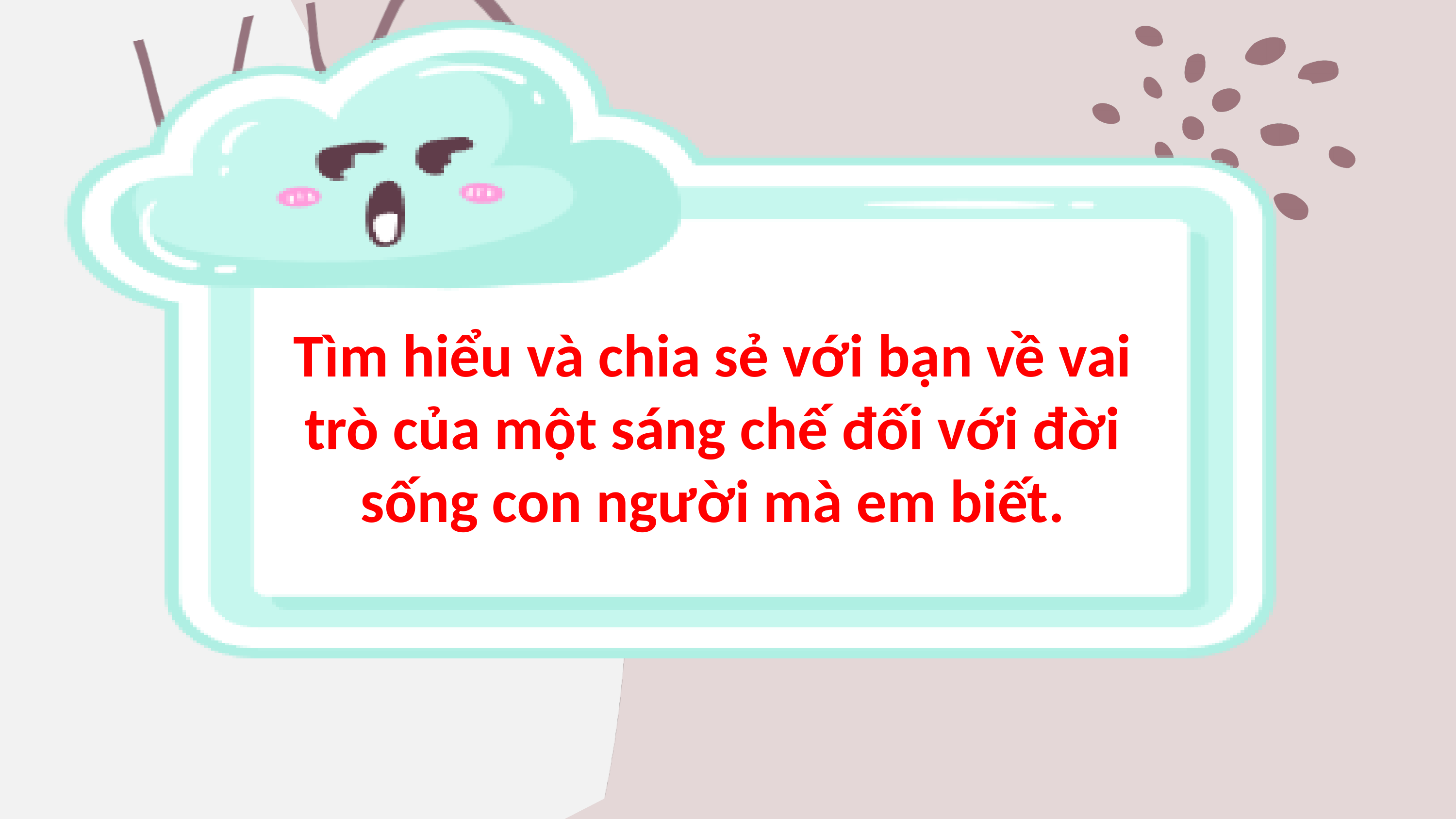

Tìm hiểu và chia sẻ với bạn về vai trò của một sáng chế đối với đời sống con người mà em biết.